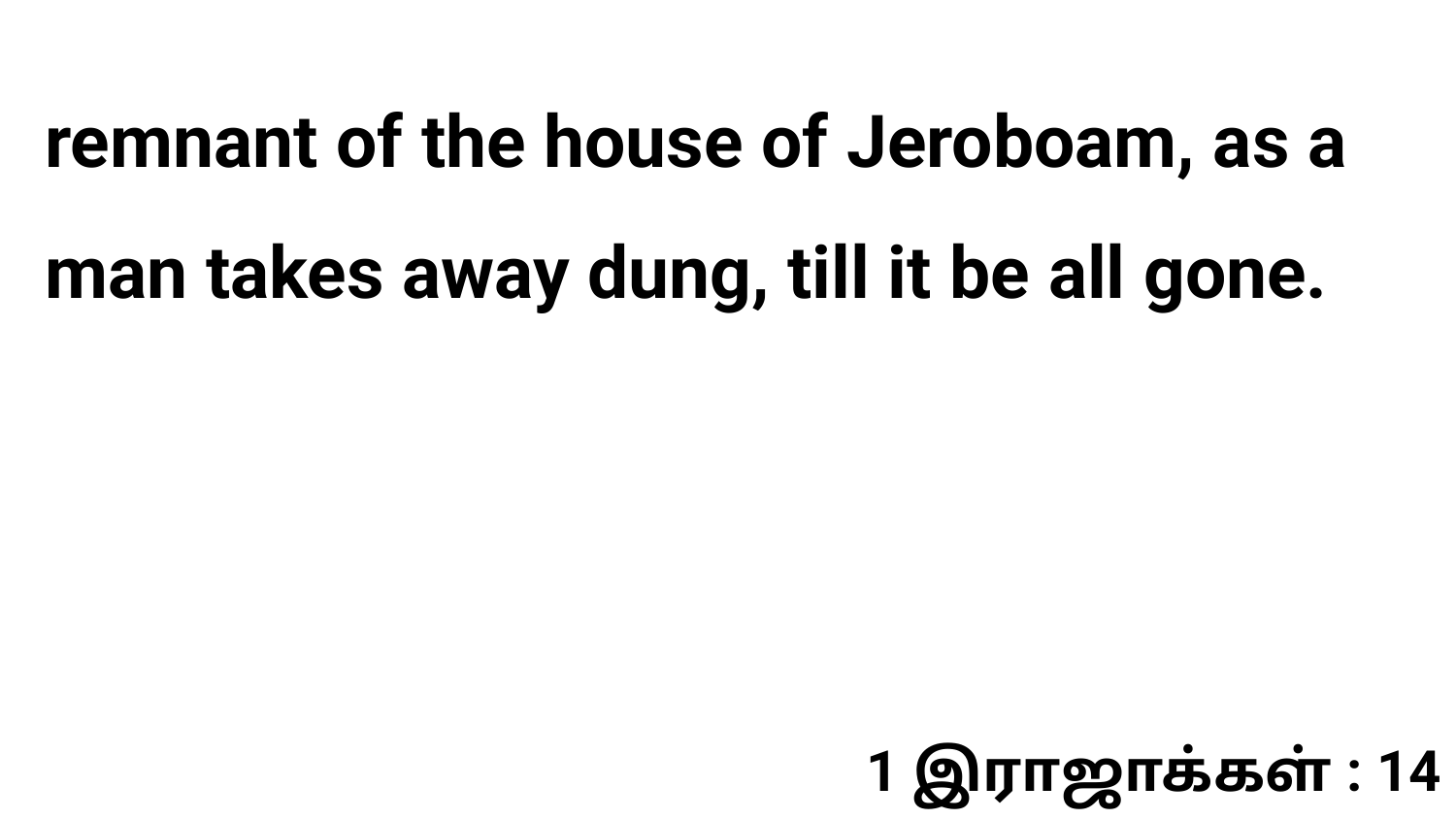

remnant of the house of Jeroboam, as a man takes away dung, till it be all gone.
1 இராஜாக்கள் : 14